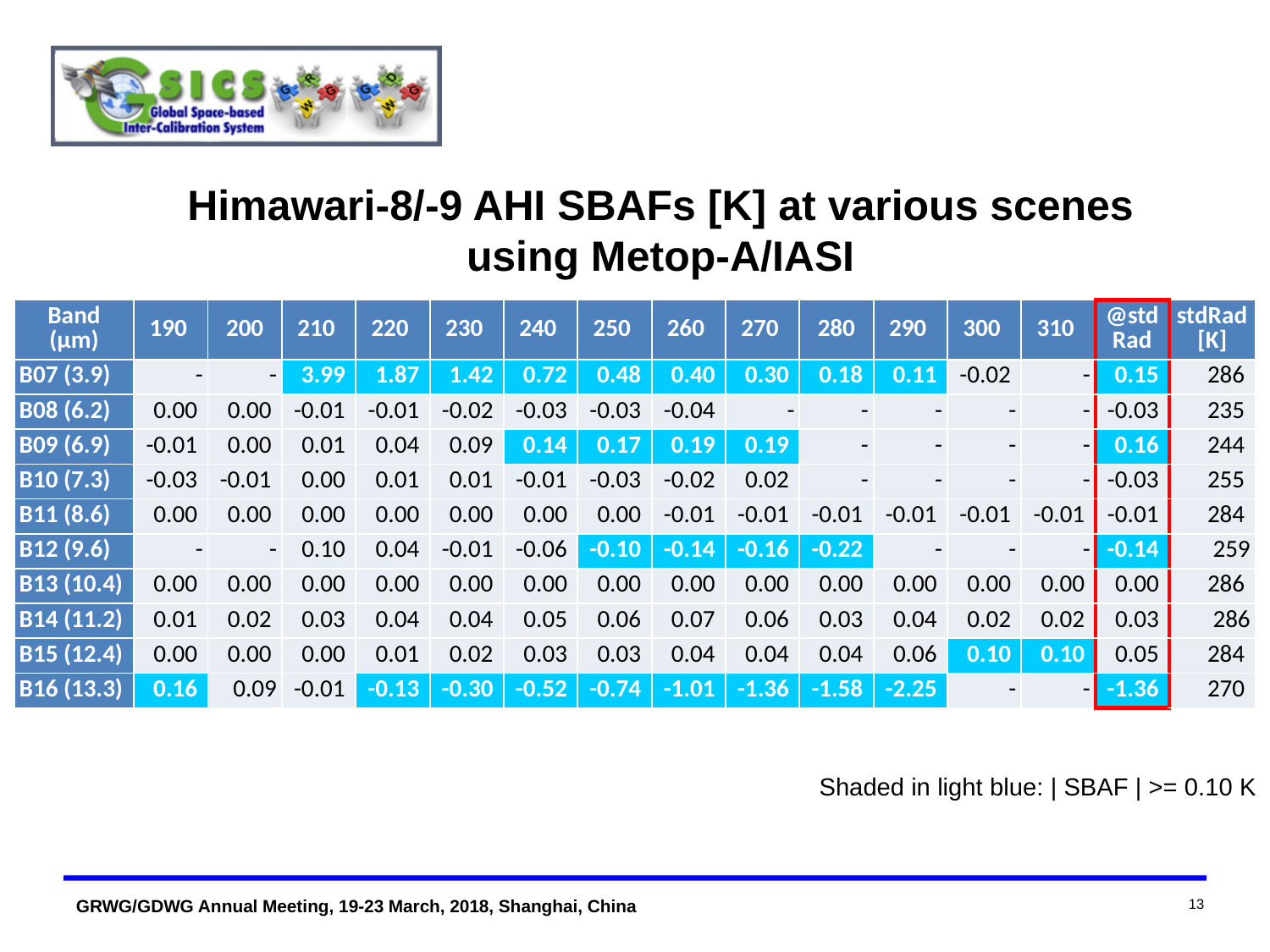

Himawari-8/-9 AHI SBAFs [K] at various scenes using Metop-A/IASI
| Band (μm) | 190 | 200 | 210 | 220 | 230 | 240 | 250 | 260 | 270 | 280 | 290 | 300 | 310 | @stdRad | stdRad [K] |
| --- | --- | --- | --- | --- | --- | --- | --- | --- | --- | --- | --- | --- | --- | --- | --- |
| B07 (3.9) | - | - | 3.99 | 1.87 | 1.42 | 0.72 | 0.48 | 0.40 | 0.30 | 0.18 | 0.11 | -0.02 | - | 0.15 | 286 |
| B08 (6.2) | 0.00 | 0.00 | -0.01 | -0.01 | -0.02 | -0.03 | -0.03 | -0.04 | - | - | - | - | - | -0.03 | 235 |
| B09 (6.9) | -0.01 | 0.00 | 0.01 | 0.04 | 0.09 | 0.14 | 0.17 | 0.19 | 0.19 | - | - | - | - | 0.16 | 244 |
| B10 (7.3) | -0.03 | -0.01 | 0.00 | 0.01 | 0.01 | -0.01 | -0.03 | -0.02 | 0.02 | - | - | - | - | -0.03 | 255 |
| B11 (8.6) | 0.00 | 0.00 | 0.00 | 0.00 | 0.00 | 0.00 | 0.00 | -0.01 | -0.01 | -0.01 | -0.01 | -0.01 | -0.01 | -0.01 | 284 |
| B12 (9.6) | - | - | 0.10 | 0.04 | -0.01 | -0.06 | -0.10 | -0.14 | -0.16 | -0.22 | - | - | - | -0.14 | 259 |
| B13 (10.4) | 0.00 | 0.00 | 0.00 | 0.00 | 0.00 | 0.00 | 0.00 | 0.00 | 0.00 | 0.00 | 0.00 | 0.00 | 0.00 | 0.00 | 286 |
| B14 (11.2) | 0.01 | 0.02 | 0.03 | 0.04 | 0.04 | 0.05 | 0.06 | 0.07 | 0.06 | 0.03 | 0.04 | 0.02 | 0.02 | 0.03 | 286 |
| B15 (12.4) | 0.00 | 0.00 | 0.00 | 0.01 | 0.02 | 0.03 | 0.03 | 0.04 | 0.04 | 0.04 | 0.06 | 0.10 | 0.10 | 0.05 | 284 |
| B16 (13.3) | 0.16 | 0.09 | -0.01 | -0.13 | -0.30 | -0.52 | -0.74 | -1.01 | -1.36 | -1.58 | -2.25 | - | - | -1.36 | 270 |
Shaded in light blue: | SBAF | >= 0.10 K
13